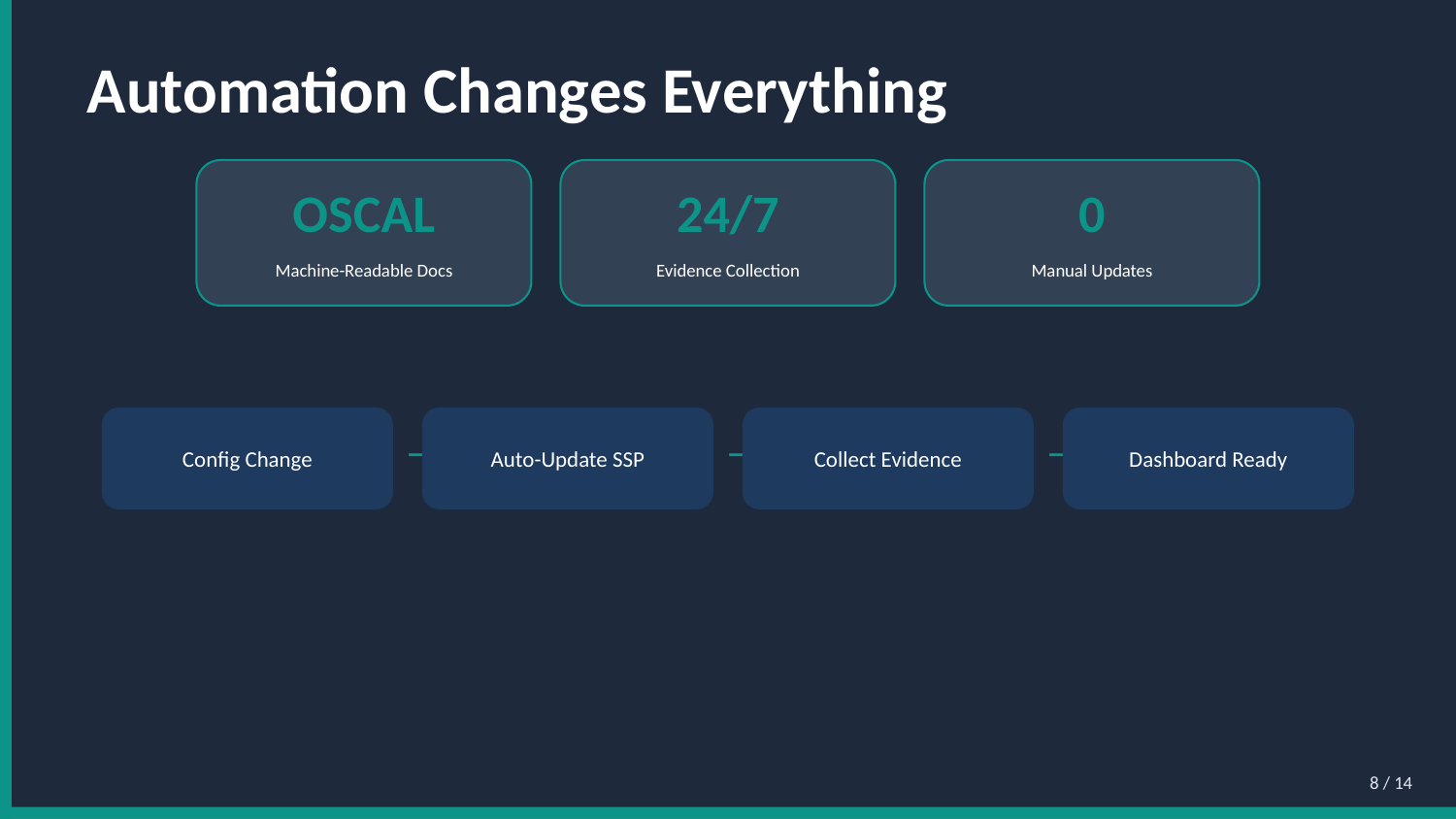

Automation Changes Everything

OSCAL
24/7
0
Machine-Readable Docs
Evidence Collection
Manual Updates

→
→
→
Config Change
Auto-Update SSP
Collect Evidence
Dashboard Ready
8 / 14